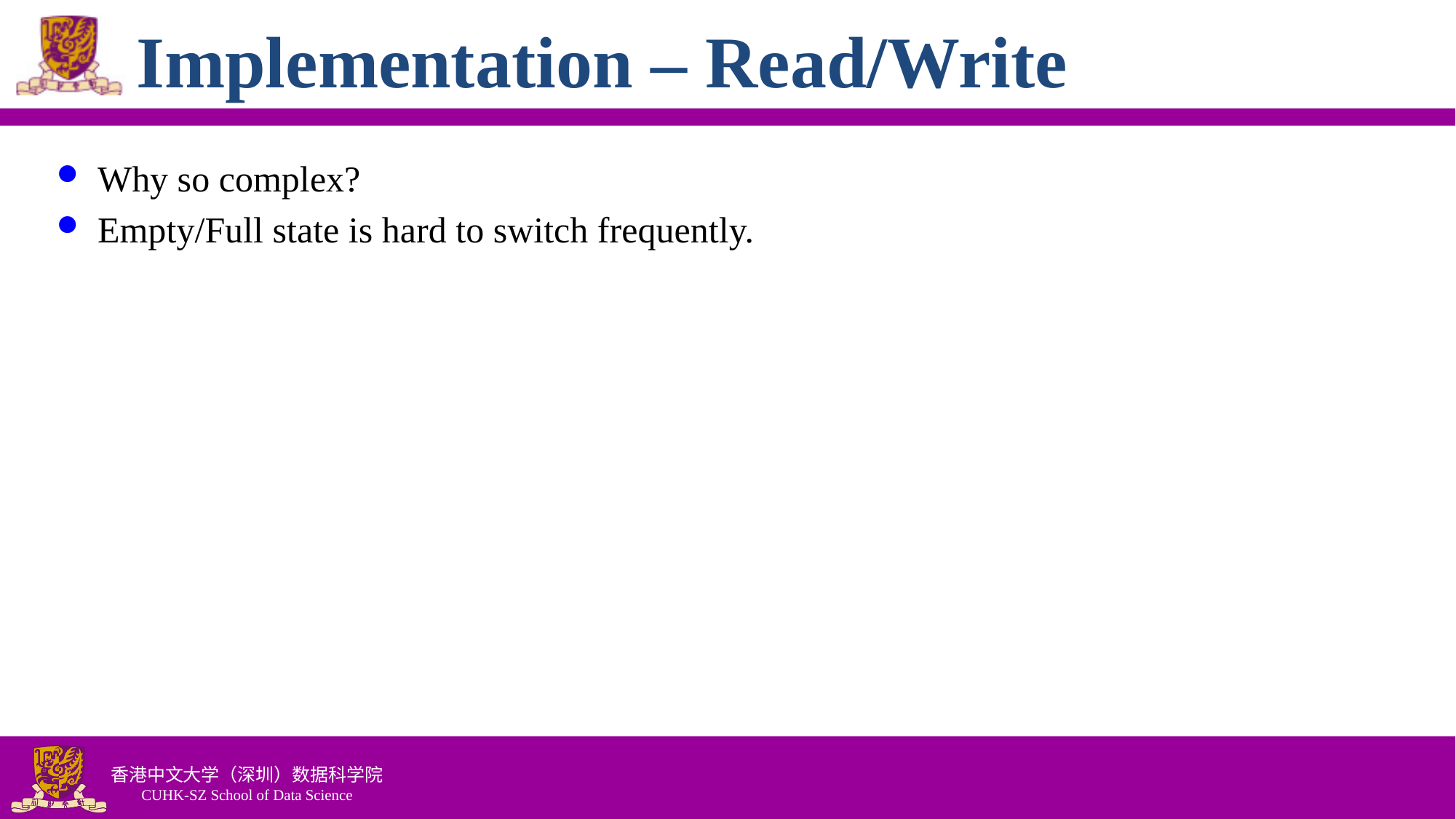

# Implementation – Read/Write
Why so complex?
Empty/Full state is hard to switch frequently.

26